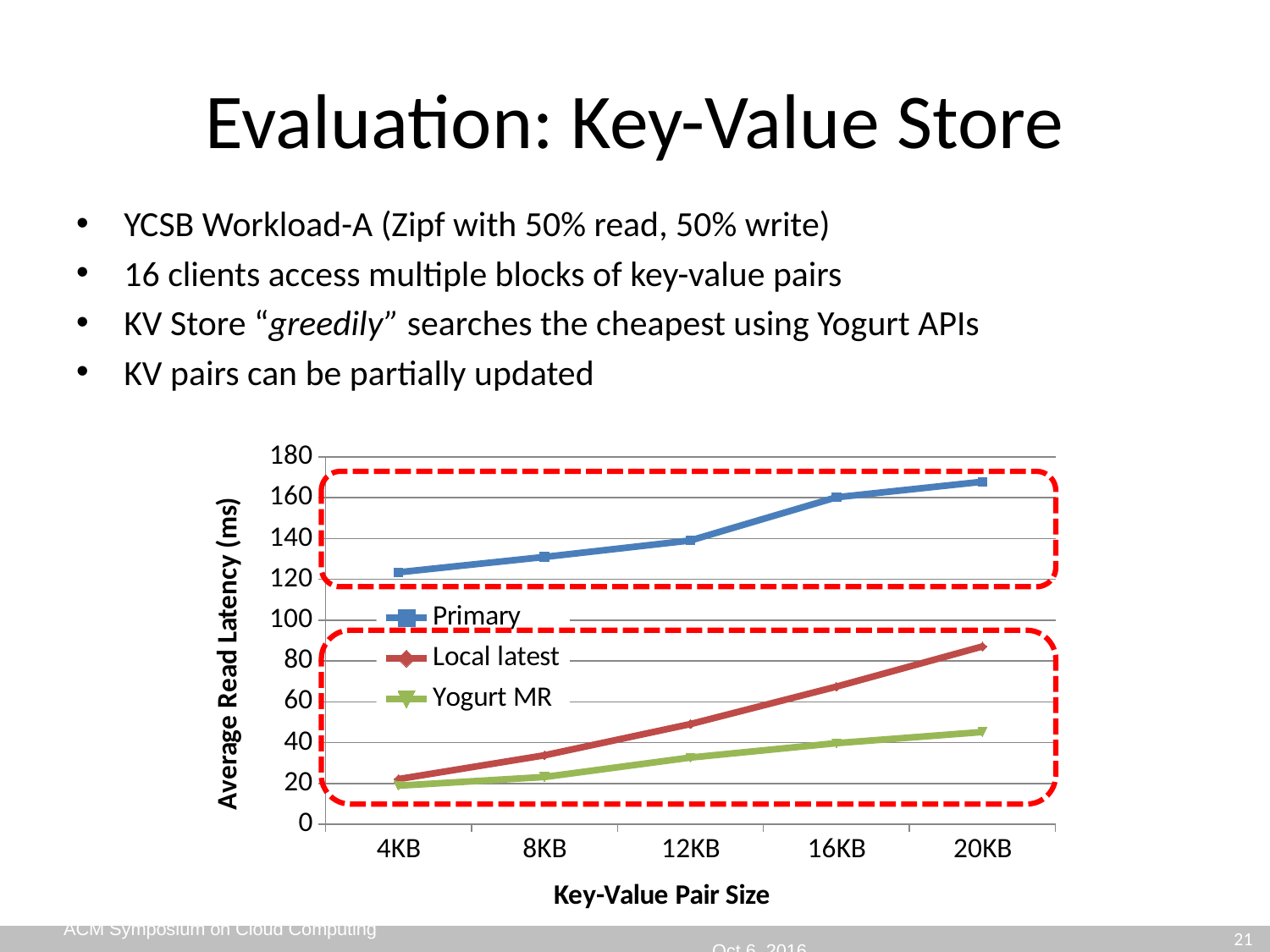

# Evaluation: Key-Value Store
YCSB Workload-A (Zipf with 50% read, 50% write)
16 clients access multiple blocks of key-value pairs
KV Store “greedily” searches the cheapest using Yogurt APIs
KV pairs can be partially updated

### Chart

| Category | Primary | Local latest | Yogurt MR |
|---|---|---|---|
| 4KB | 123.446 | 22.126899 | 18.905674 |
| 8KB | 130.956 | 33.796598 | 23.166007 |
| 12KB | 139.033426 | 49.087426 | 32.698663 |
| 16KB | 160.175 | 67.449 | 39.730475 |
| 20KB | 167.788 | 87.11287499999999 | 45.183792 |

21